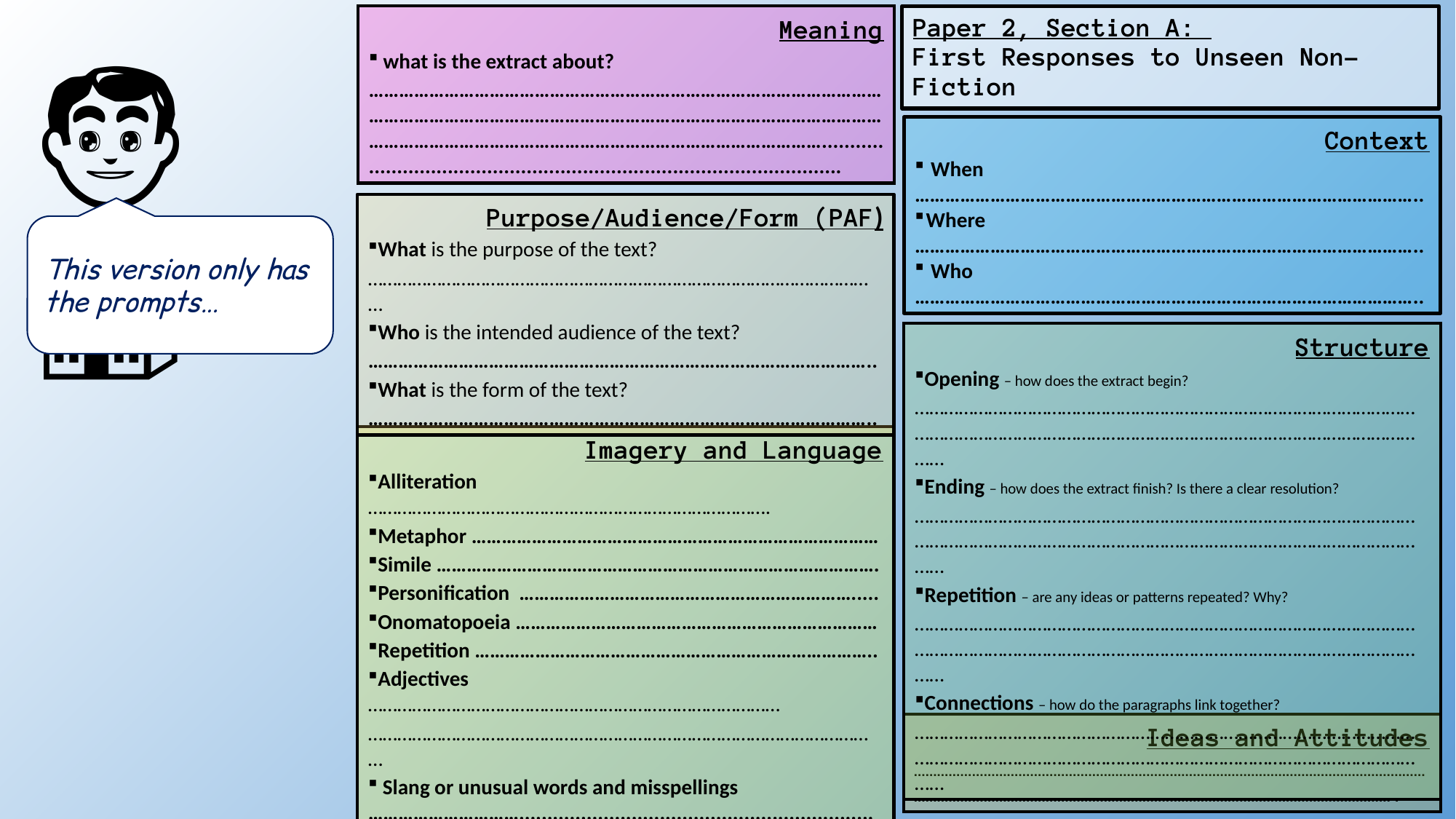

Meaning
 what is the extract about?
……………………………………………………………………………………………………………………………………………………………………………………………………………………………………………………………………...............................................................................................
# Paper 2, Section A: First Responses to Unseen Non-Fiction
👨‍🏫
Context
 When
………………………………………………………………………………………..
Where
………………………………………………………………………………………..
 Who
………………………………………………………………………………………..
Purpose/Audience/Form (PAF)
What is the purpose of the text?
……………………………………………………………………………………………
Who is the intended audience of the text?
………………………………………………………………………………………..
What is the form of the text?
………………………………………………………………………………………..
This version only has the prompts…
Structure
Opening – how does the extract begin?
…………………………………………………………………………………………………………………………………………………………………………………………
Ending – how does the extract finish? Is there a clear resolution?
…………………………………………………………………………………………………………………………………………………………………………………………
Repetition – are any ideas or patterns repeated? Why?
…………………………………………………………………………………………………………………………………………………………………………………………
Connections – how do the paragraphs link together?
…………………………………………………………………………………………………………………………………………………………………………………………

Imagery and Language
Alliteration ……………………………………………………………………….
Metaphor ………………………………………………………………………
Simile …………………………………………………………………………….
Personification  ………………………………………………………….....
Onomatopoeia ………………………………………………………………
Repetition ……………………………………………………………………..
Adjectives …………………………………………………………………………
……………………………………………………………………………………………
 Slang or unusual words and misspellings …………………………...............................................................
Semantic field ………………………………………………………………………………..........
Ideas and Attitudes
………………………………………………………………………………………………………………………………………………………………………………………………………………………………….